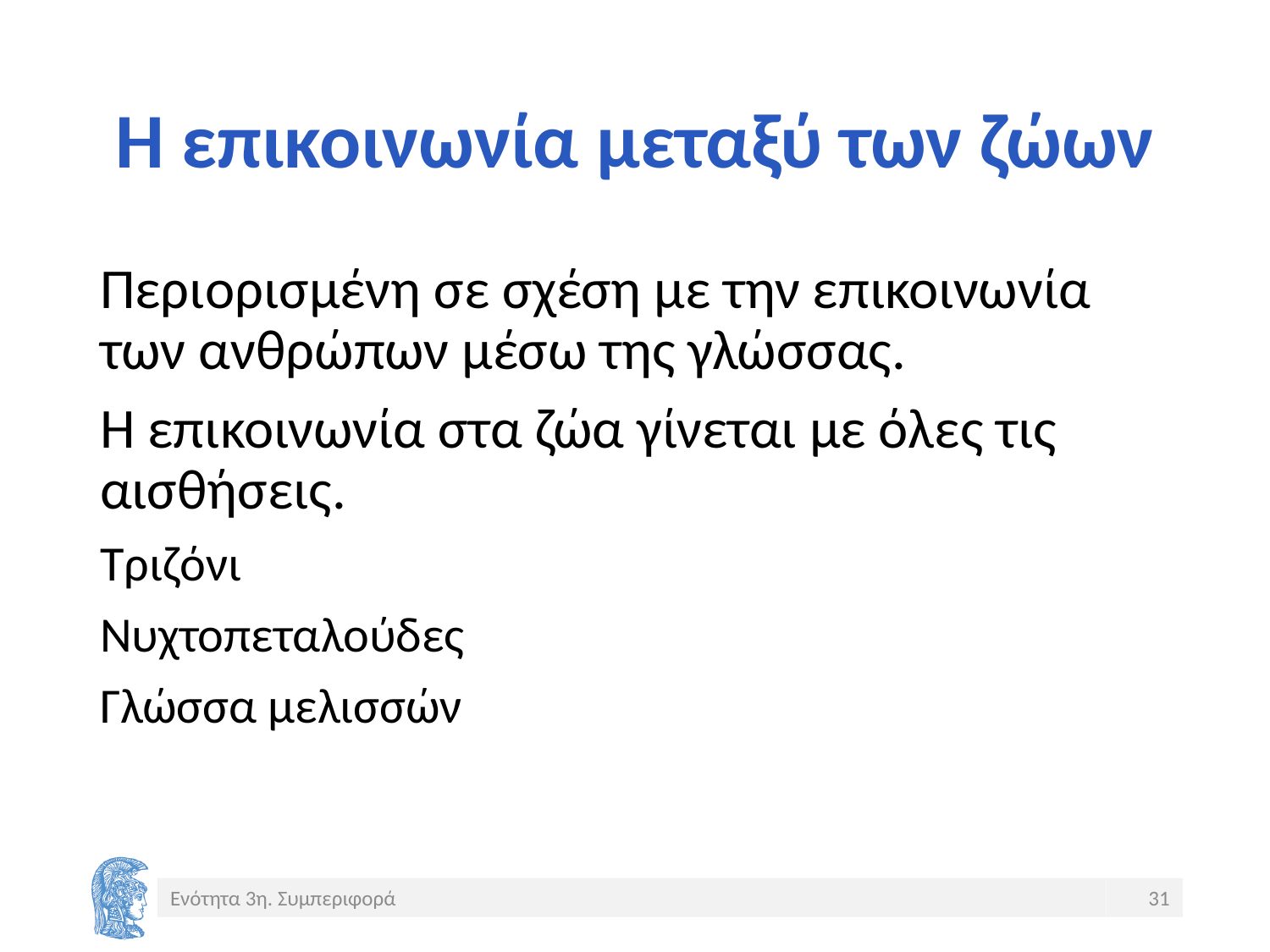

# Η επικοινωνία μεταξύ των ζώων
Περιορισμένη σε σχέση με την επικοινωνία των ανθρώπων μέσω της γλώσσας.
Η επικοινωνία στα ζώα γίνεται με όλες τις αισθήσεις.
Τριζόνι
Νυχτοπεταλούδες
Γλώσσα μελισσών
Ενότητα 3η. Συμπεριφορά
31